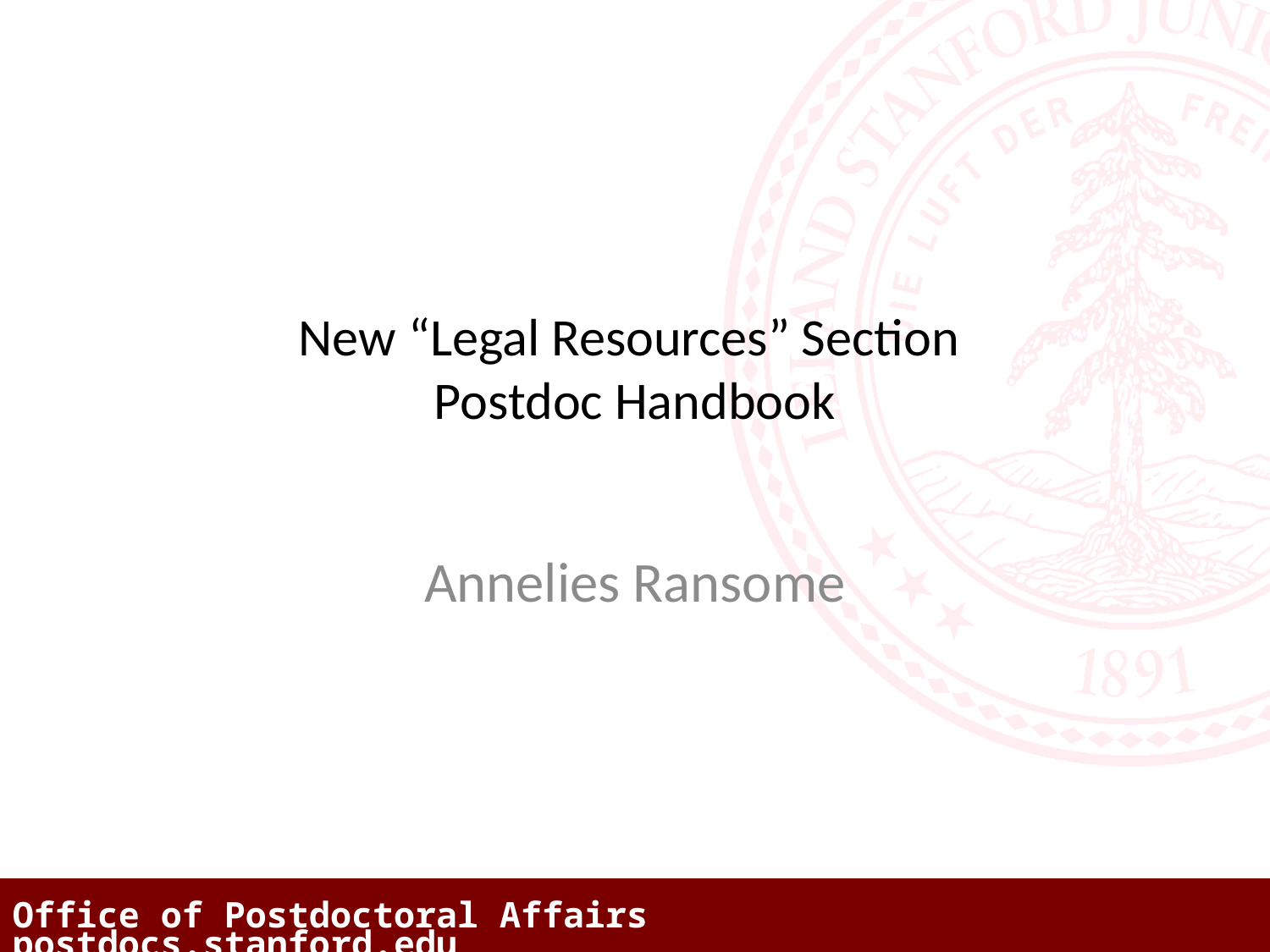

# New “Legal Resources” Section Postdoc Handbook
Annelies Ransome